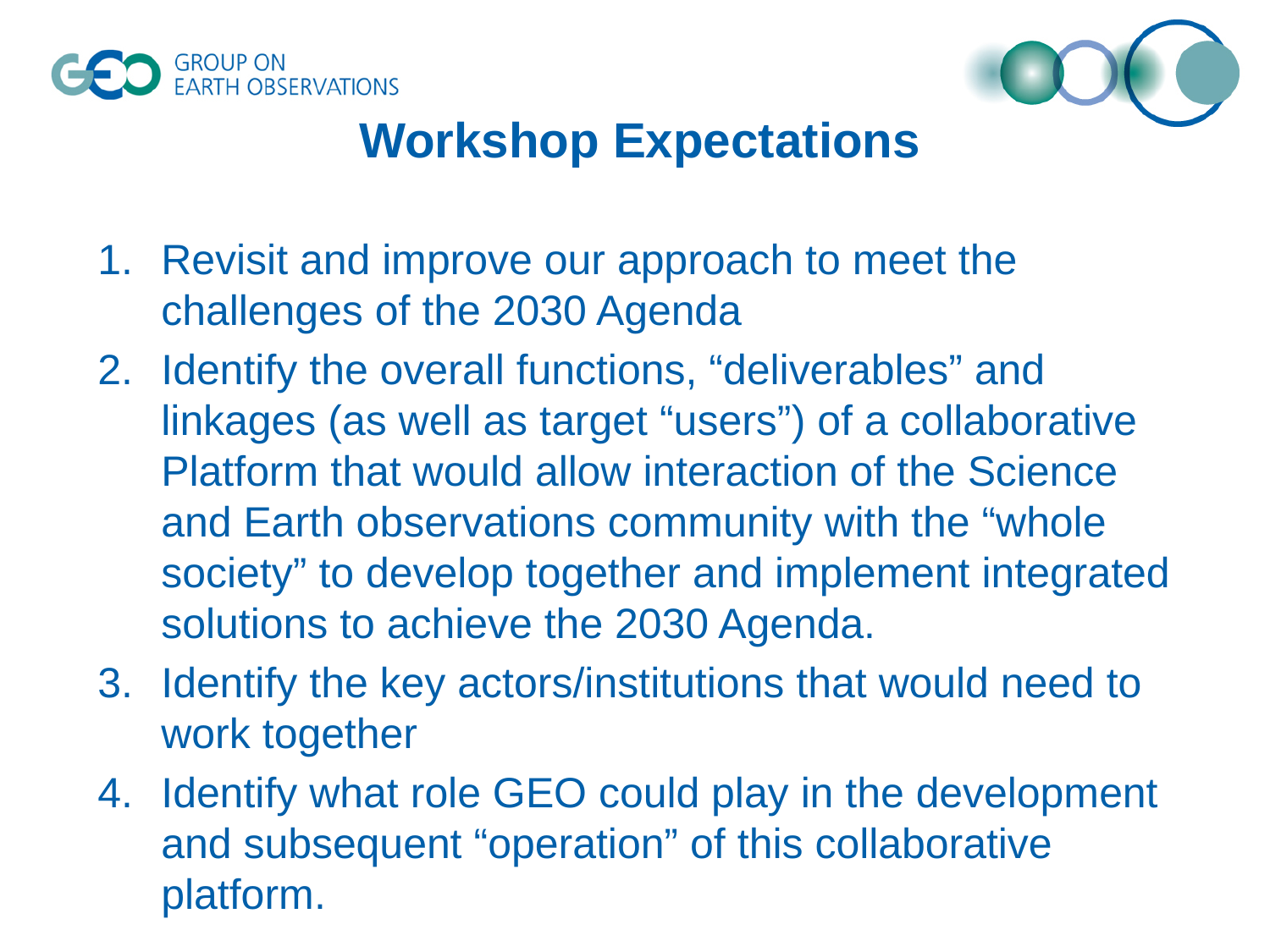

# Workshop Expectations
Revisit and improve our approach to meet the challenges of the 2030 Agenda
Identify the overall functions, “deliverables” and linkages (as well as target “users”) of a collaborative Platform that would allow interaction of the Science and Earth observations community with the “whole society” to develop together and implement integrated solutions to achieve the 2030 Agenda.
Identify the key actors/institutions that would need to work together
Identify what role GEO could play in the development and subsequent “operation” of this collaborative platform.